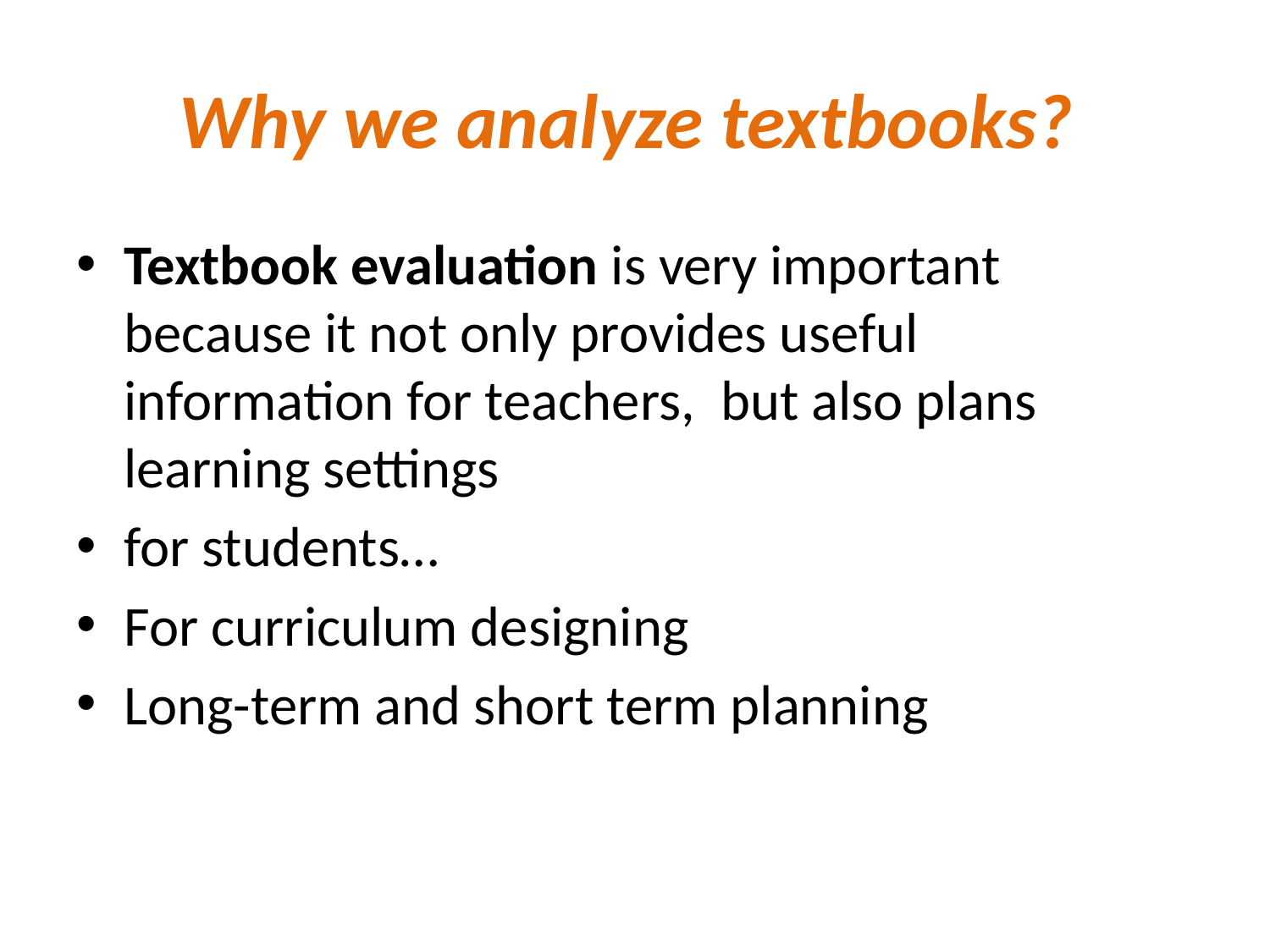

# Why we analyze textbooks?
Textbook evaluation is very important because it not only provides useful information for teachers,  but also plans learning settings
for students…
For curriculum designing
Long-term and short term planning